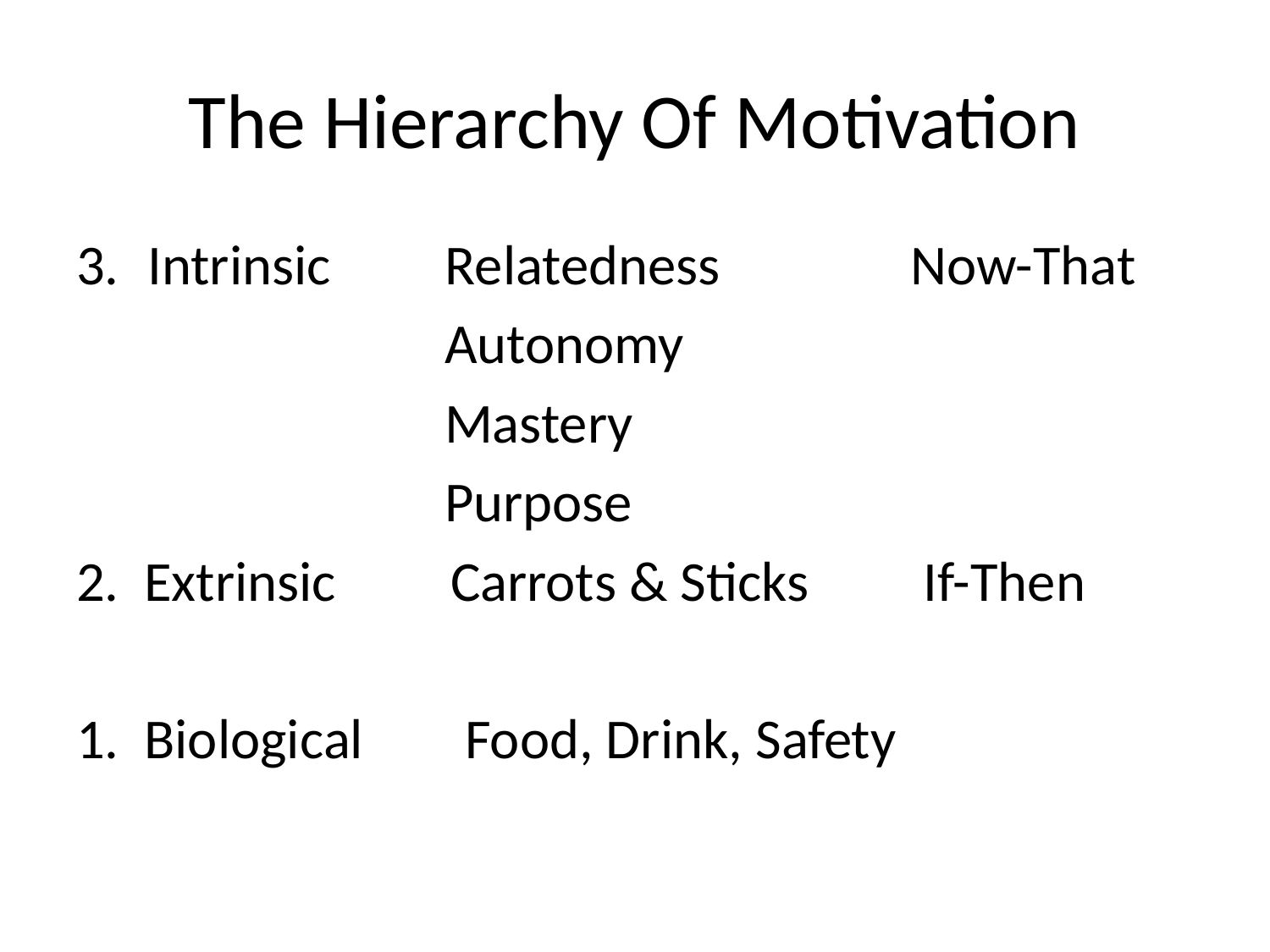

# The Hierarchy Of Motivation
Intrinsic         Relatedness               Now-That
                             Autonomy
                             Mastery
                             Purpose
2.  Extrinsic         Carrots & Sticks         If-Then

1.  Biological        Food, Drink, Safety